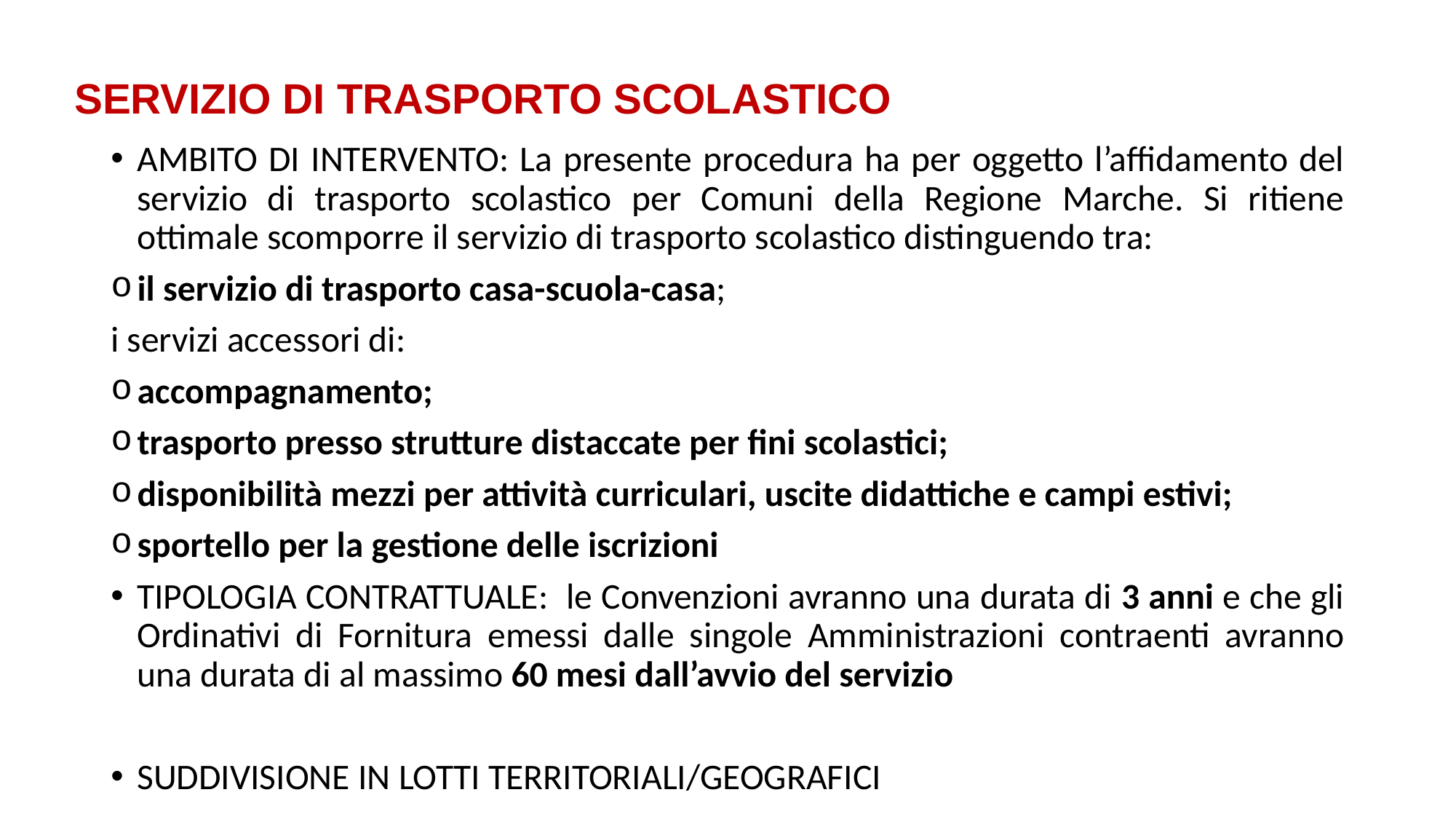

SERVIZIO DI TRASPORTO SCOLASTICO
AMBITO DI INTERVENTO: La presente procedura ha per oggetto l’affidamento del servizio di trasporto scolastico per Comuni della Regione Marche. Si ritiene ottimale scomporre il servizio di trasporto scolastico distinguendo tra:
il servizio di trasporto casa-scuola-casa;
i servizi accessori di:
accompagnamento;
trasporto presso strutture distaccate per fini scolastici;
disponibilità mezzi per attività curriculari, uscite didattiche e campi estivi;
sportello per la gestione delle iscrizioni
TIPOLOGIA CONTRATTUALE:  le Convenzioni avranno una durata di 3 anni e che gli Ordinativi di Fornitura emessi dalle singole Amministrazioni contraenti avranno una durata di al massimo 60 mesi dall’avvio del servizio

SUDDIVISIONE IN LOTTI TERRITORIALI/GEOGRAFICI